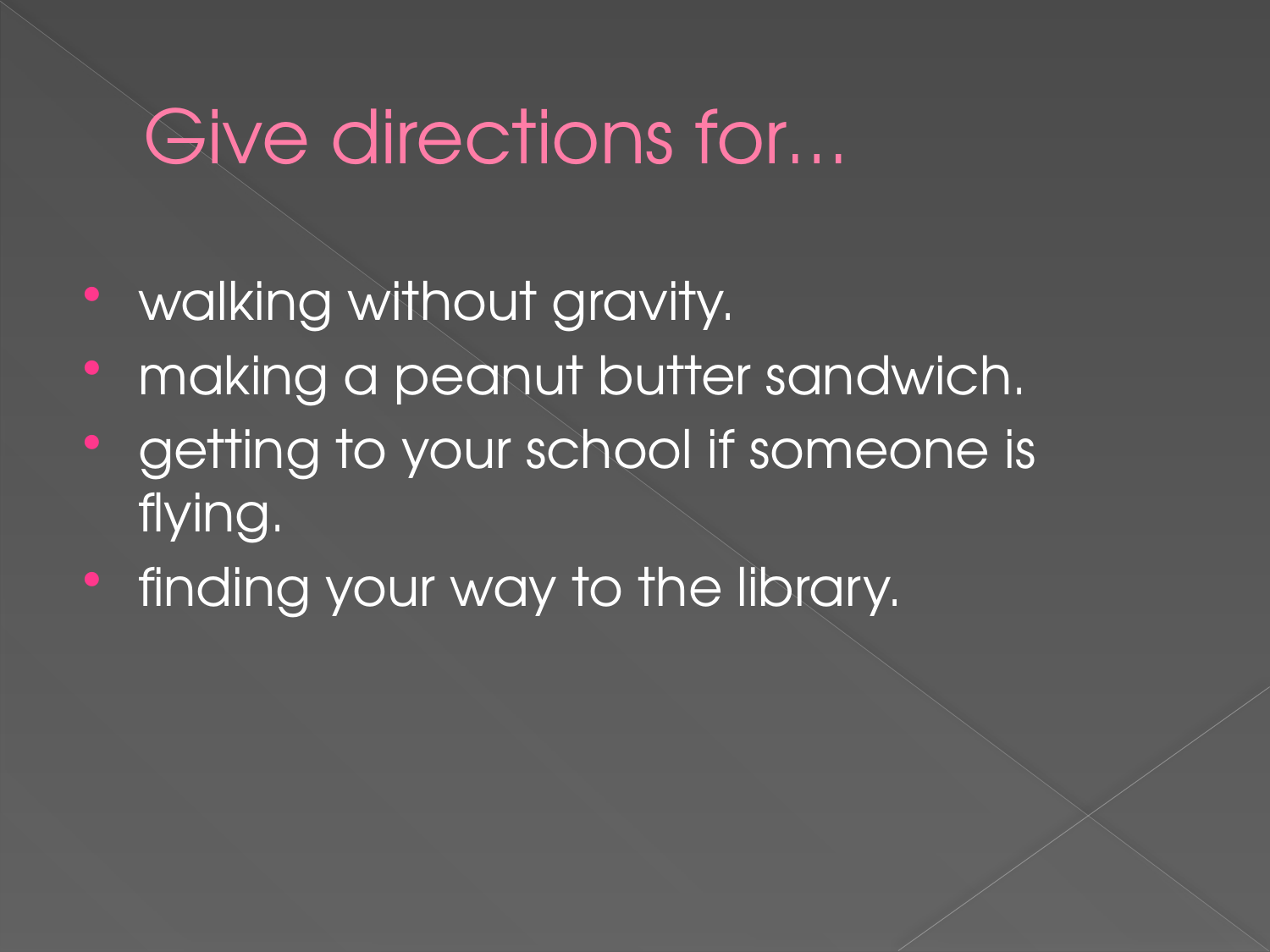

# Give directions for…
walking without gravity.
making a peanut butter sandwich.
getting to your school if someone is flying.
finding your way to the library.